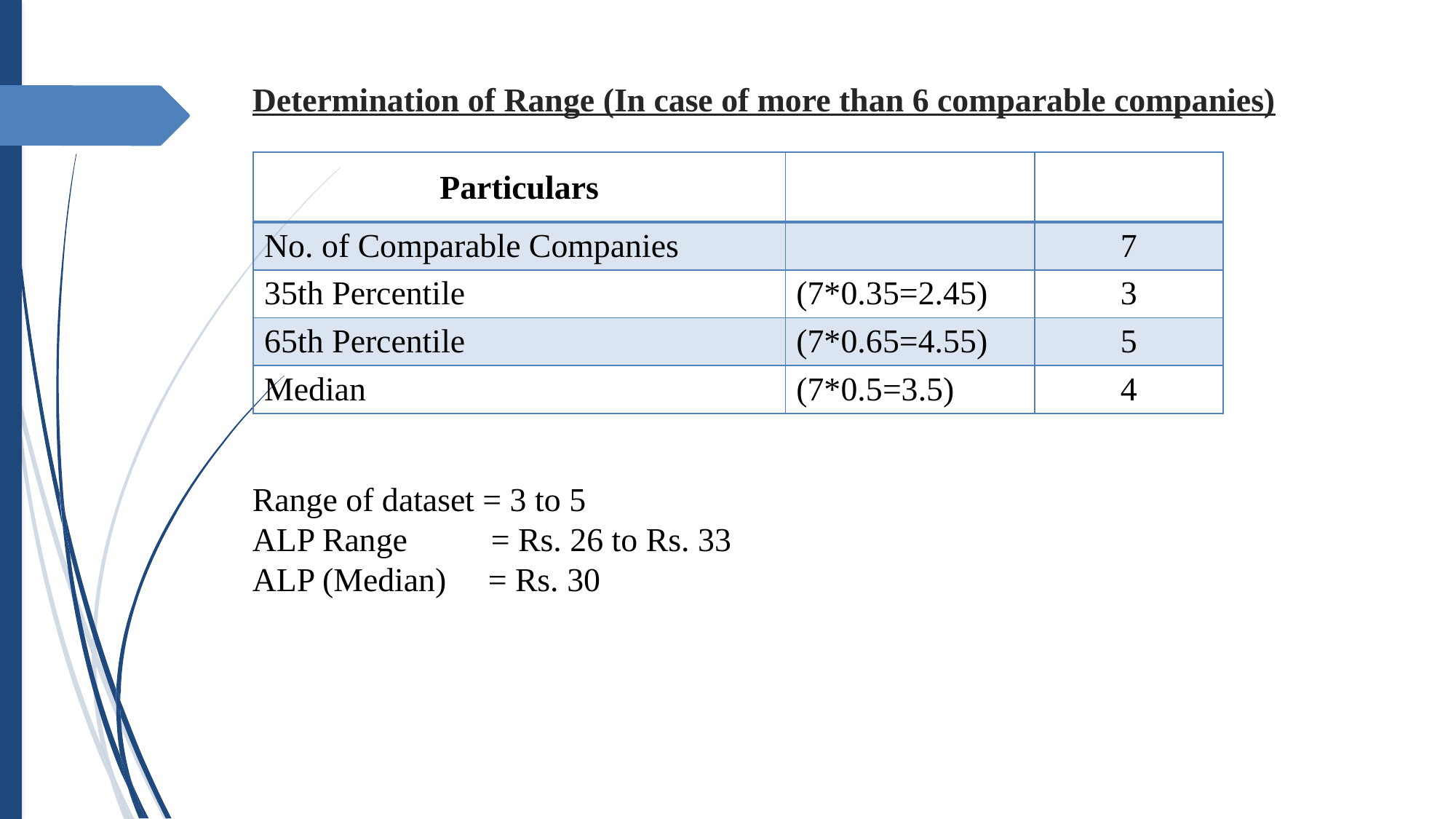

# Determination of Range (In case of more than 6 comparable companies) Range of dataset = 3 to 5 ALP Range          = Rs. 26 to Rs. 33 ALP (Median)     = Rs. 30
| Particulars |  |  |
| --- | --- | --- |
| No. of Comparable Companies |  | 7 |
| 35th Percentile | (7\*0.35=2.45) | 3 |
| 65th Percentile | (7\*0.65=4.55) | 5 |
| Median | (7\*0.5=3.5) | 4 |